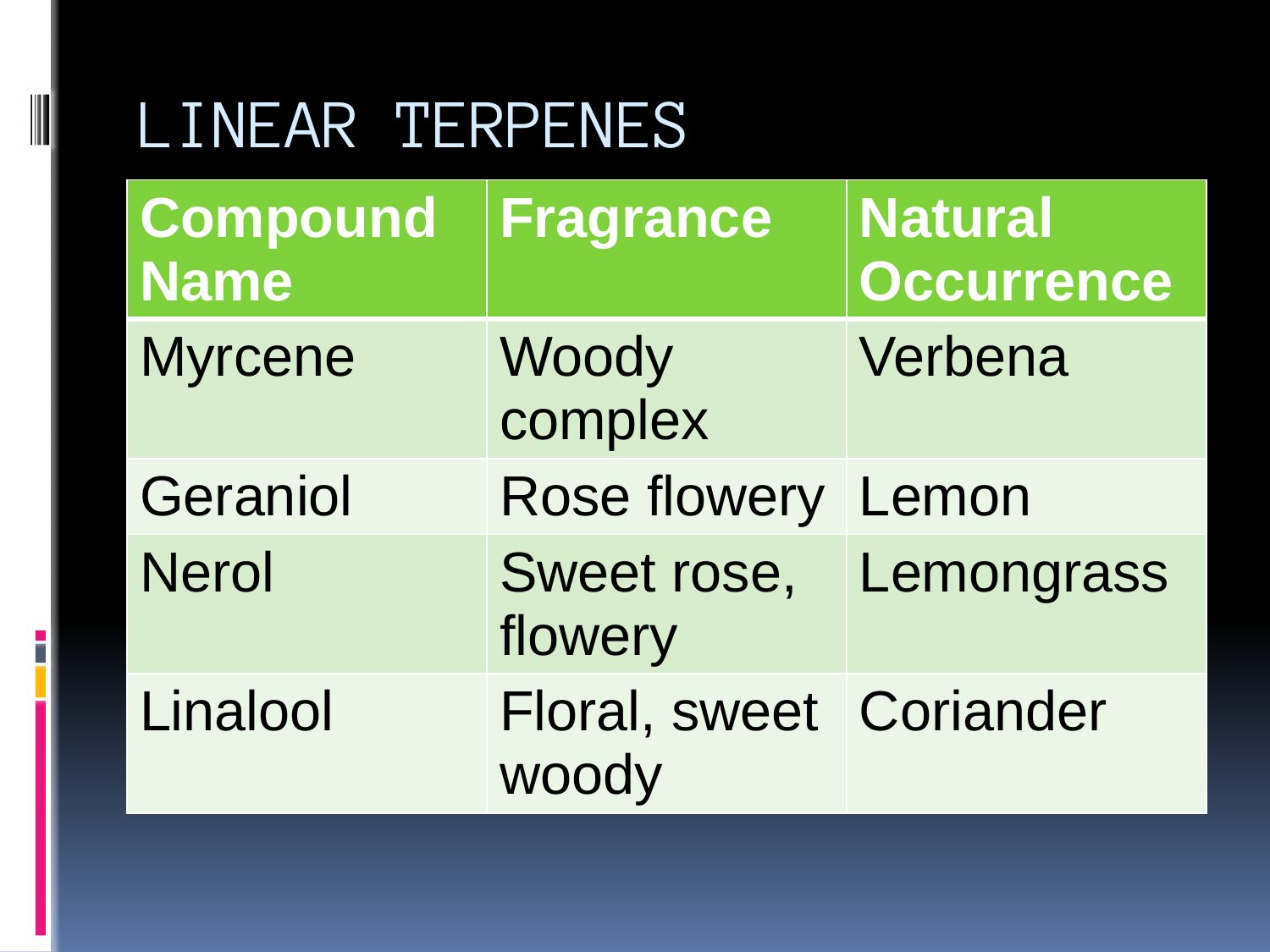

# LINEAR TERPENES
| Compound Name | Fragrance | Natural Occurrence |
| --- | --- | --- |
| Myrcene | Woody complex | Verbena |
| Geraniol | Rose flowery | Lemon |
| Nerol | Sweet rose, flowery | Lemongrass |
| Linalool | Floral, sweet woody | Coriander |